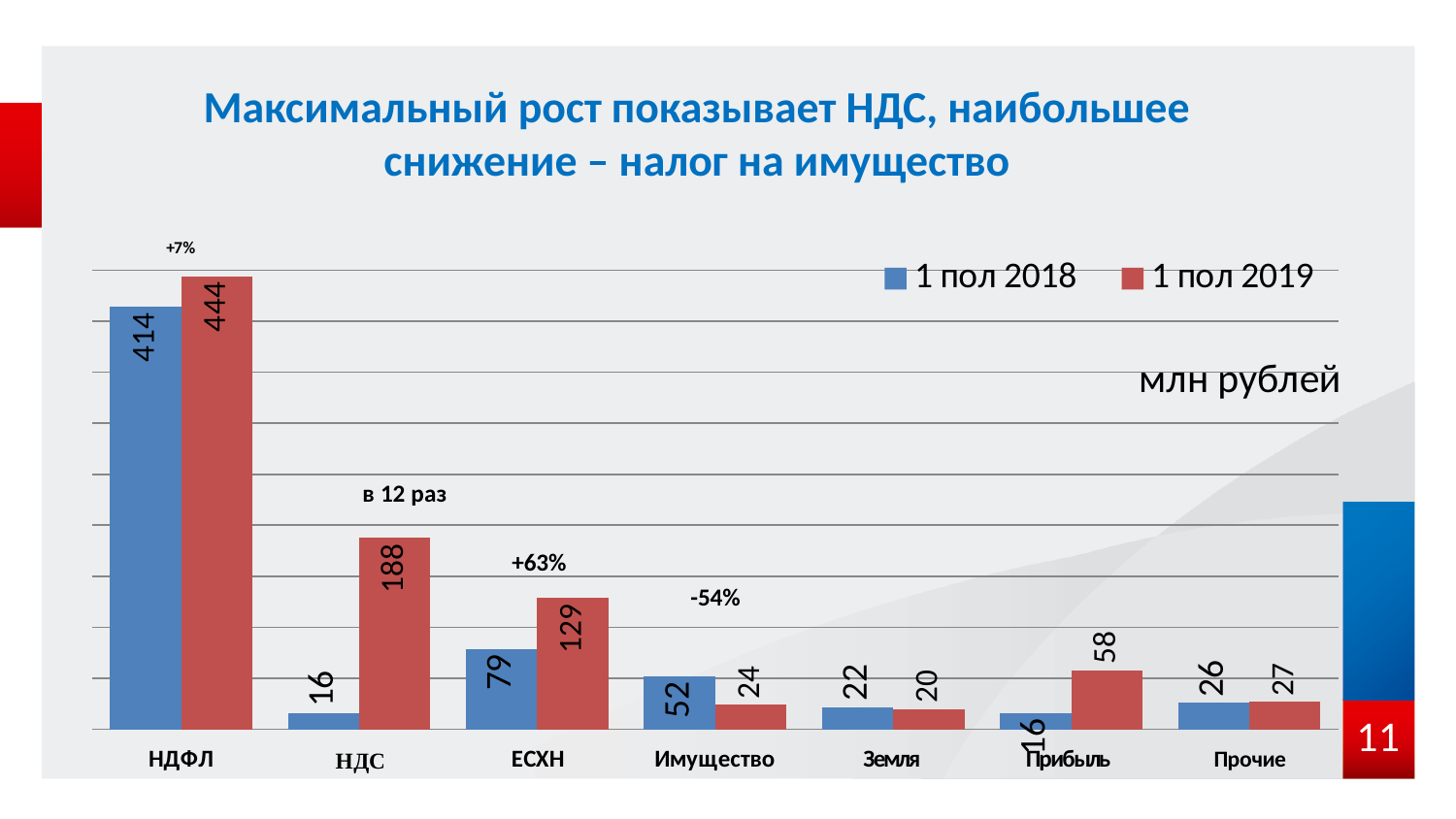

# Максимальный рост показывает НДС, наибольшее снижение – налог на имущество

### Chart

| Category | 1 пол 2018 | 1 пол 2019 |
|---|---|---|
| НДФЛ | 414.0 | 444.0 |
| НДС | 16.0 | 188.0 |
| ЕСХН | 79.0 | 129.0 |
| Налог на имущество | 52.0 | 24.0 |
| Земельный налог | 22.0 | 20.0 |
| Прибыль | 16.0 | 58.0 |
| Прочие | 26.0 | 27.0 |
11